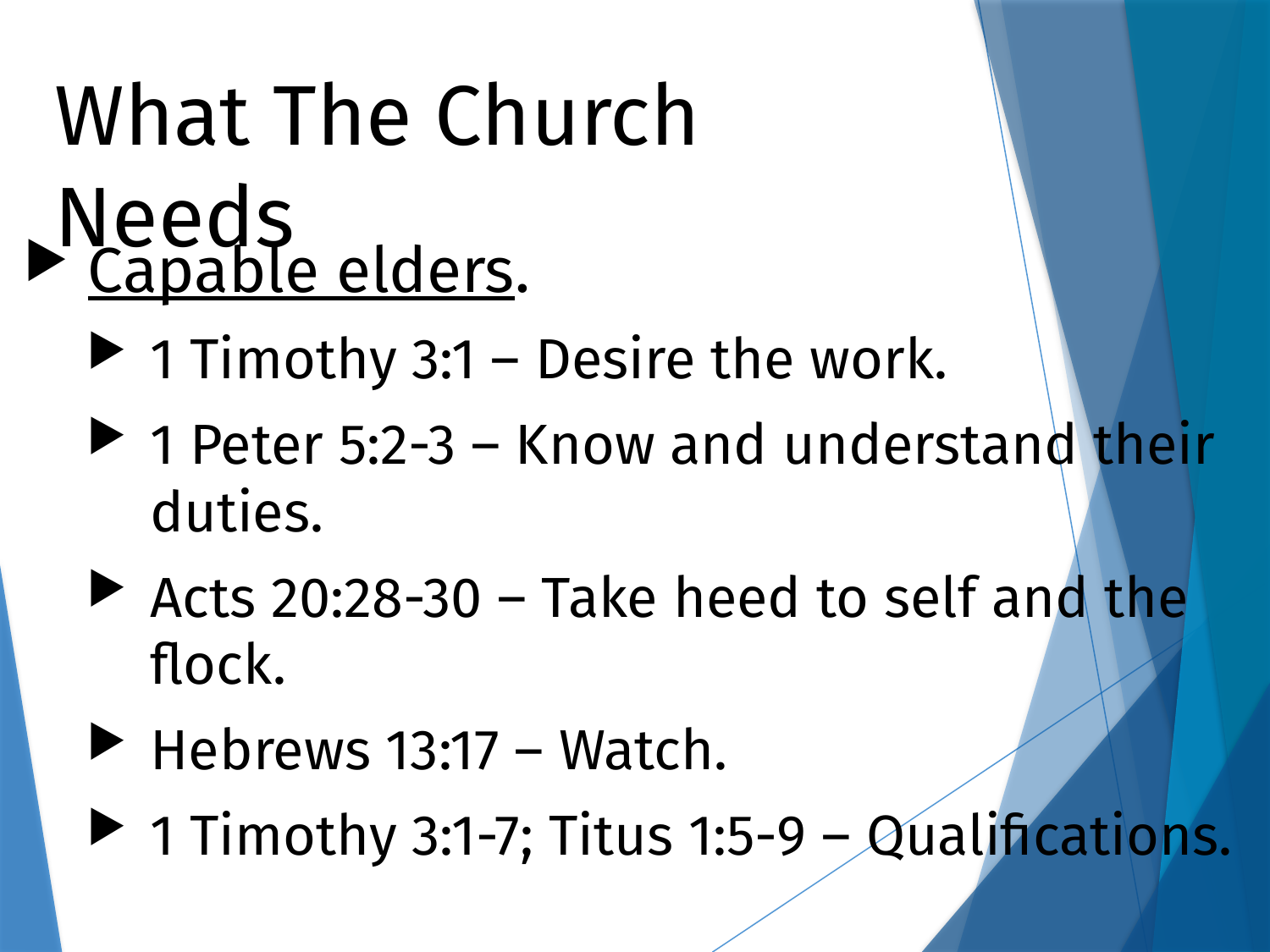

# What The Church Needs
 Capable elders.
1 Timothy 3:1 – Desire the work.
1 Peter 5:2-3 – Know and understand their duties.
Acts 20:28-30 – Take heed to self and the flock.
Hebrews 13:17 – Watch.
1 Timothy 3:1-7; Titus 1:5-9 – Qualifications.